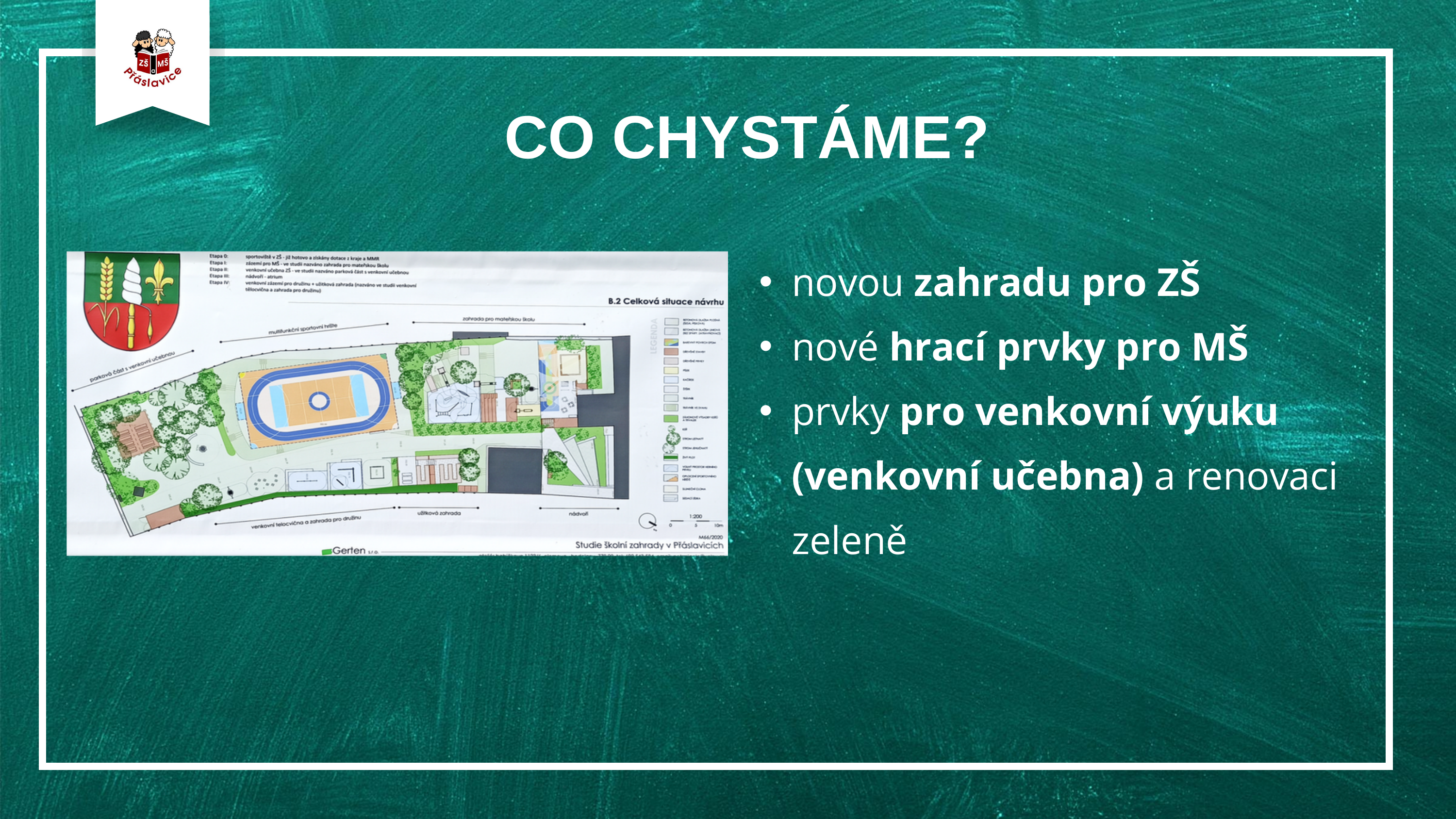

CO CHYSTÁME?

novou zahradu pro ZŠ
nové hrací prvky pro MŠ
prvky pro venkovní výuku (venkovní učebna) a renovaci zeleně